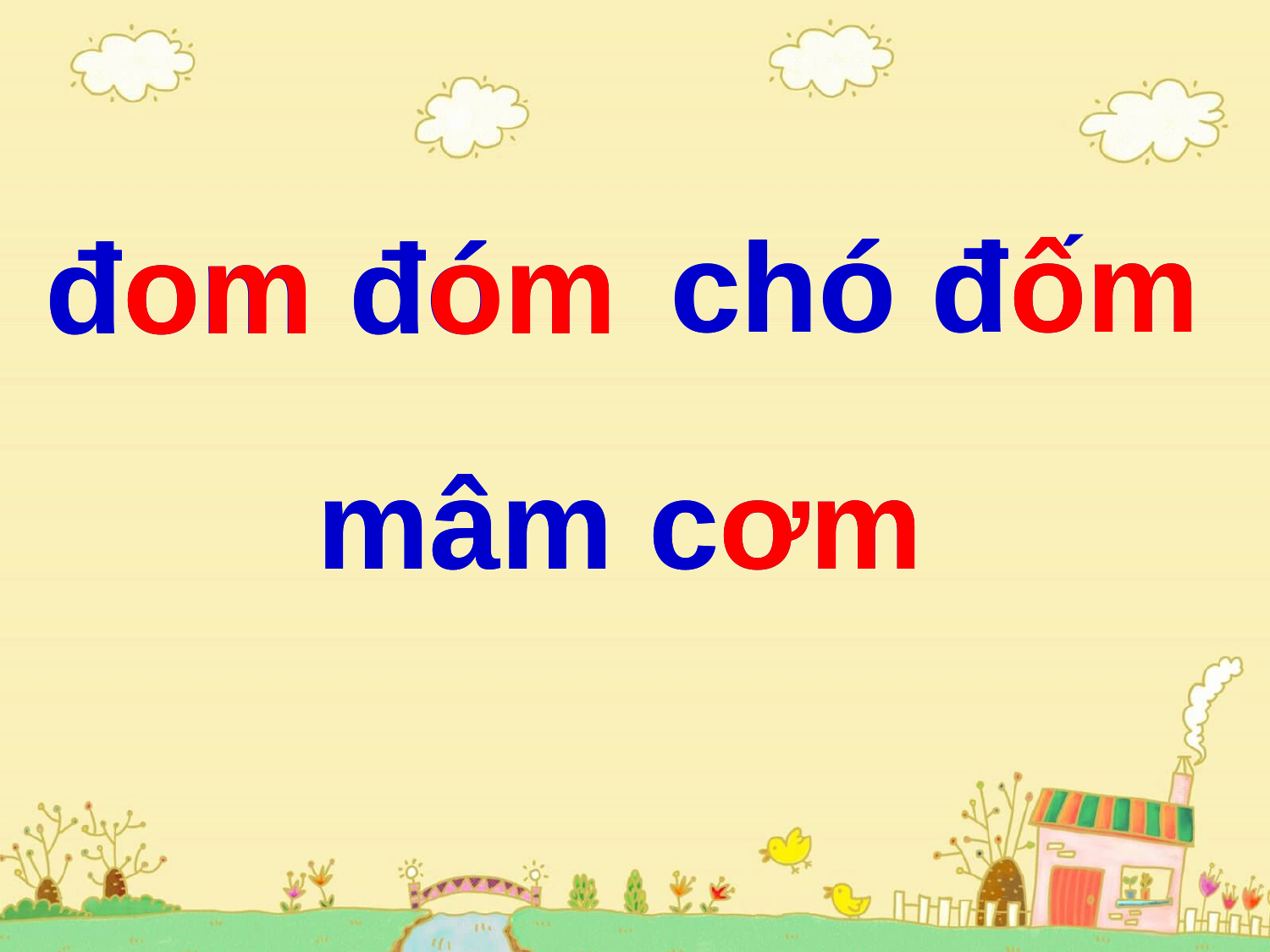

chó đôm
chó đốm
đom đóm
đom đom
mâm cơm
mâm cơm